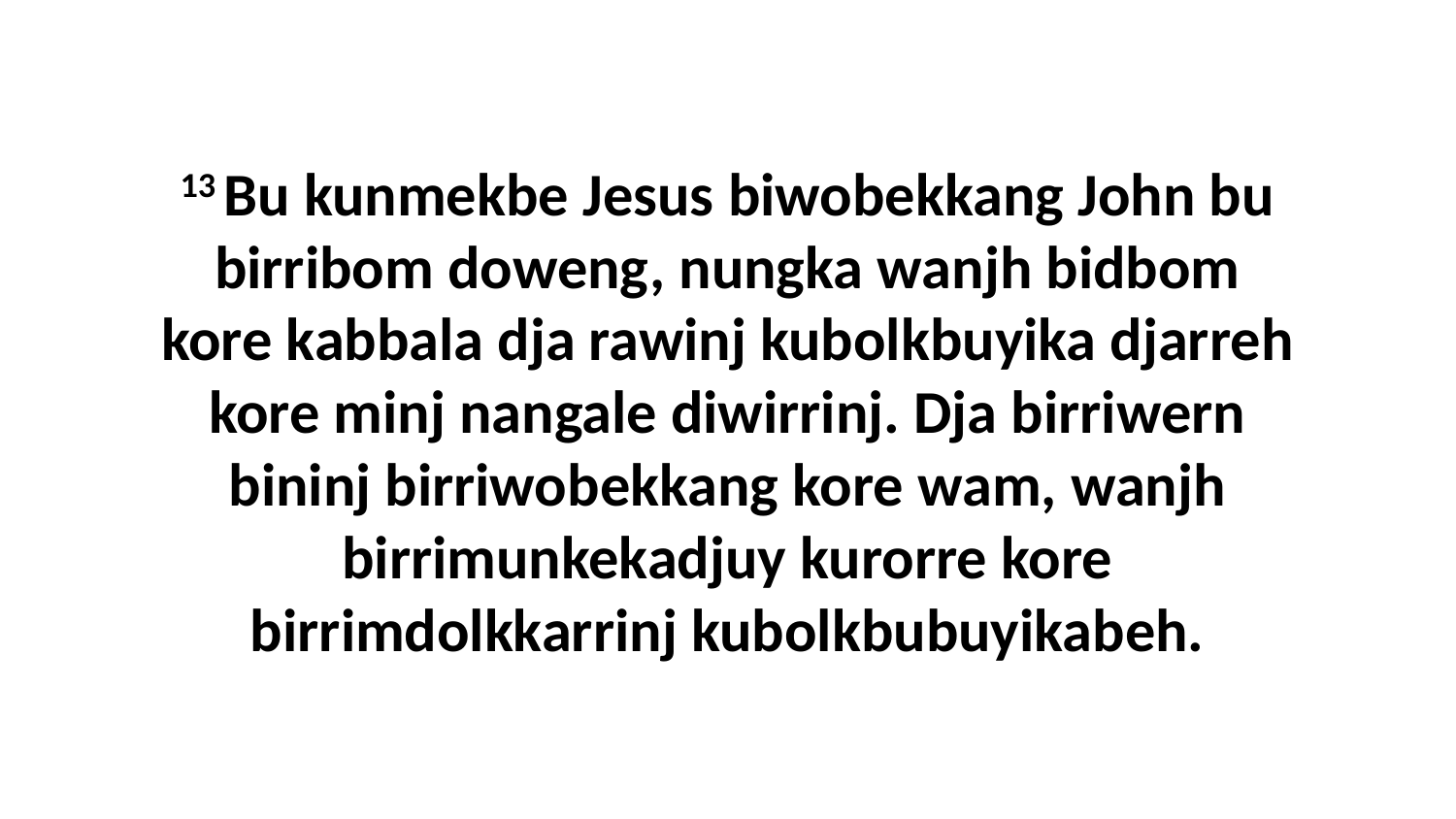

13 Bu kunmekbe Jesus biwobekkang John bu birribom doweng, nungka wanjh bidbom kore kabbala dja rawinj kubolkbuyika djarreh kore minj nangale diwirrinj. Dja birriwern bininj birriwobekkang kore wam, wanjh birrimunkekadjuy kurorre kore birrimdolkkarrinj kubolkbubuyikabeh.